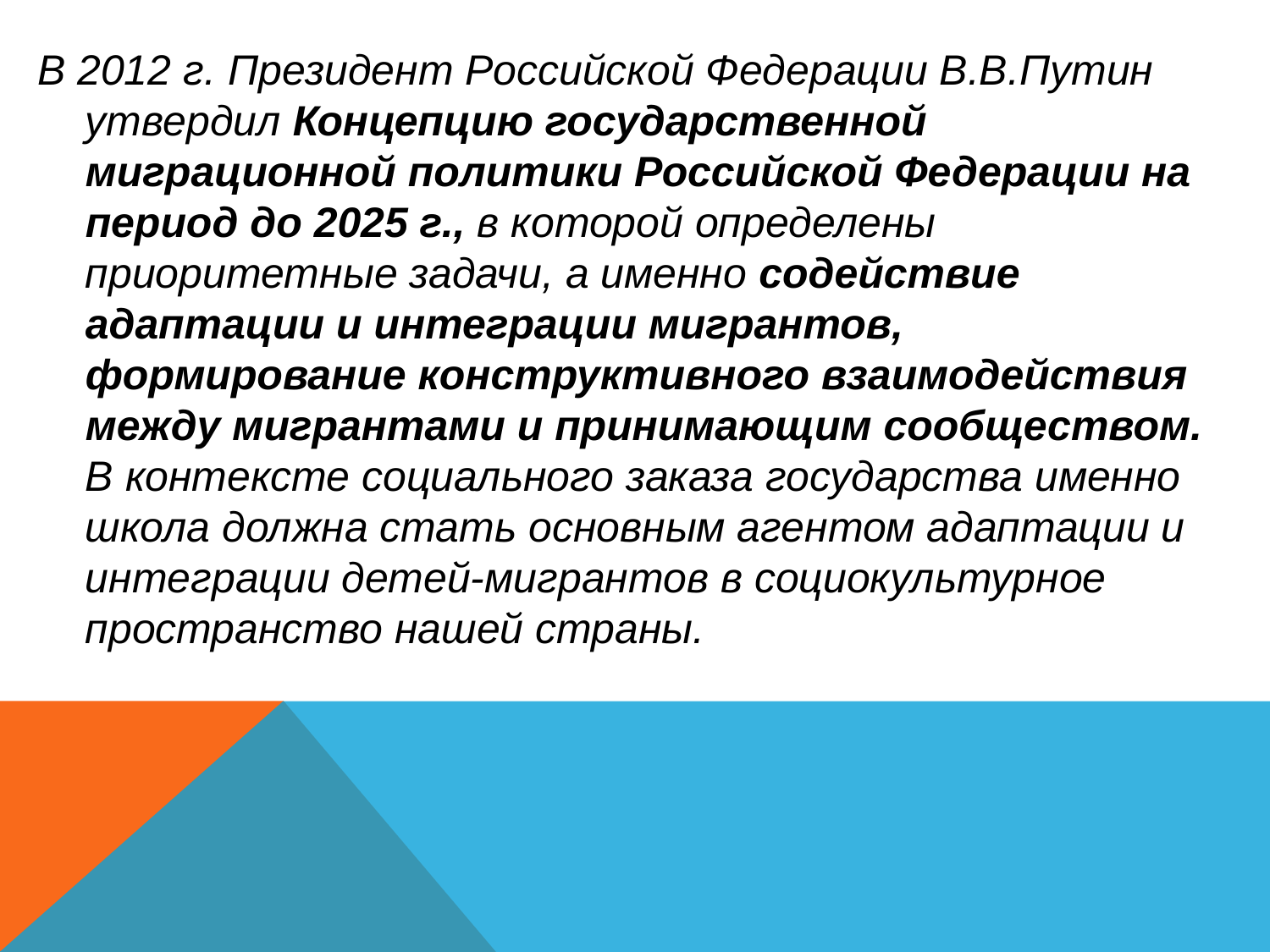

В 2012 г. Президент Российской Федерации В.В.Путин утвердил Концепцию государственной миграционной политики Российской Федерации на период до 2025 г., в которой определены приоритетные задачи, а именно содействие адаптации и интеграции мигрантов, формирование конструктивного взаимодействия между мигрантами и принимающим сообществом. В контексте социального заказа государства именно школа должна стать основным агентом адаптации и интеграции детей-мигрантов в социокультурное пространство нашей страны.